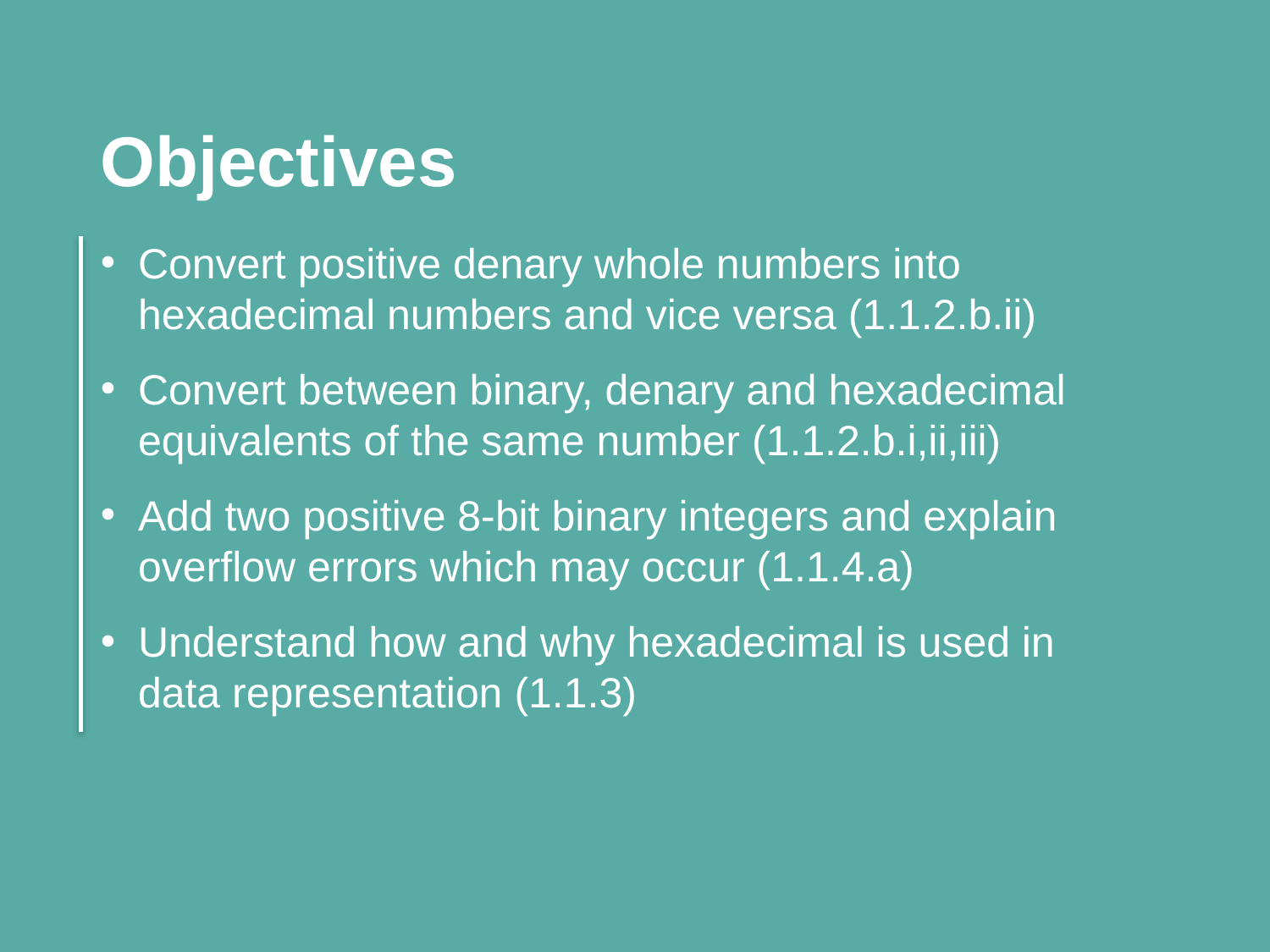

Objectives
Convert positive denary whole numbers into
hexadecimal numbers and vice versa (1.1.2.b.ii)
Convert between binary, denary and hexadecimal equivalents of the same number (1.1.2.b.i,ii,iii)
Add two positive 8-bit binary integers and explain overflow errors which may occur (1.1.4.a)
Understand how and why hexadecimal is used in
data representation (1.1.3)